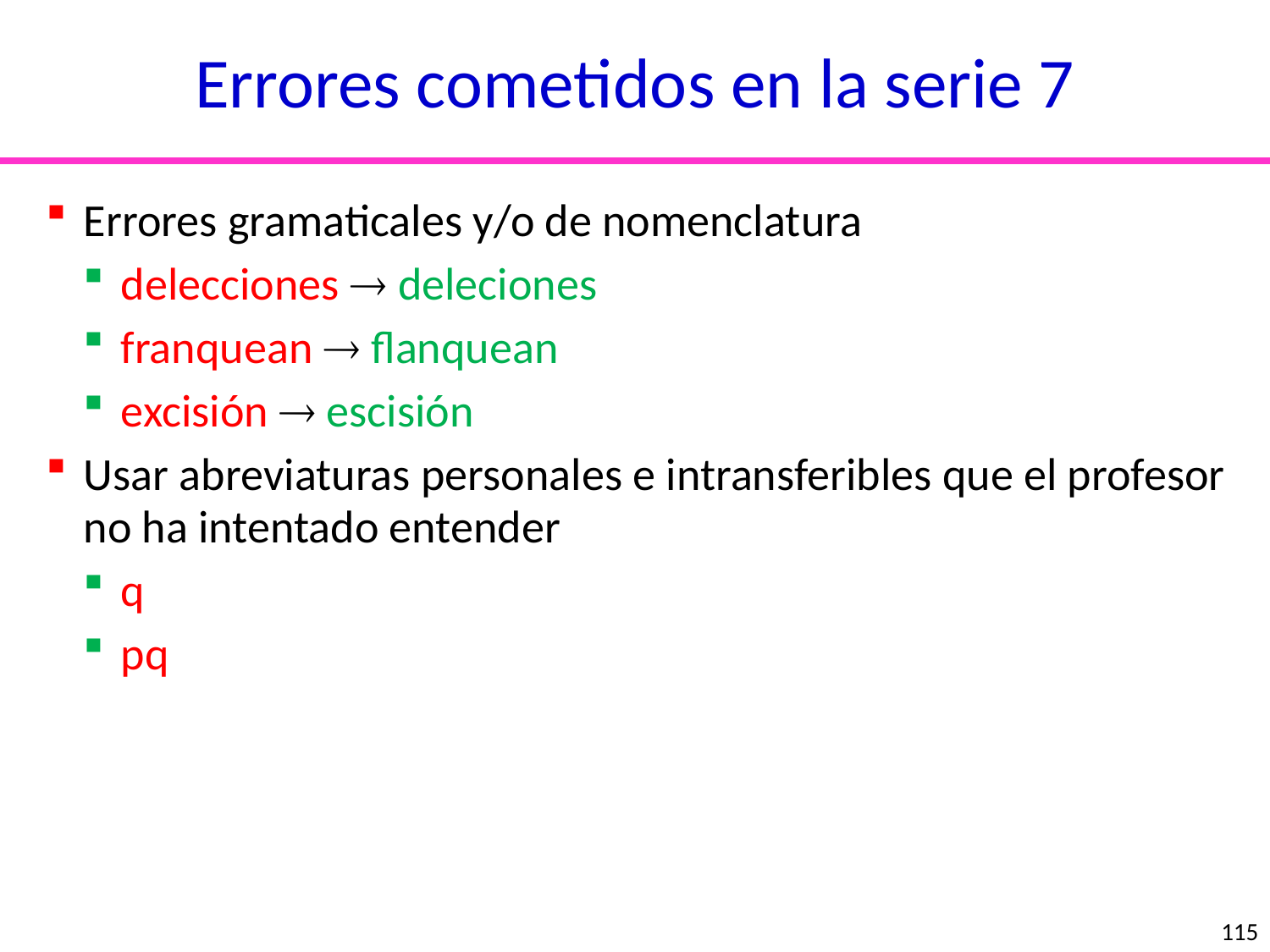

Errores cometidos en la serie 7
Errores gramaticales y/o de nomenclatura
delecciones → deleciones
franquean → flanquean
excisión → escisión
Usar abreviaturas personales e intransferibles que el profesor no ha intentado entender
q
pq

nucleótidos
aminoácidos
115